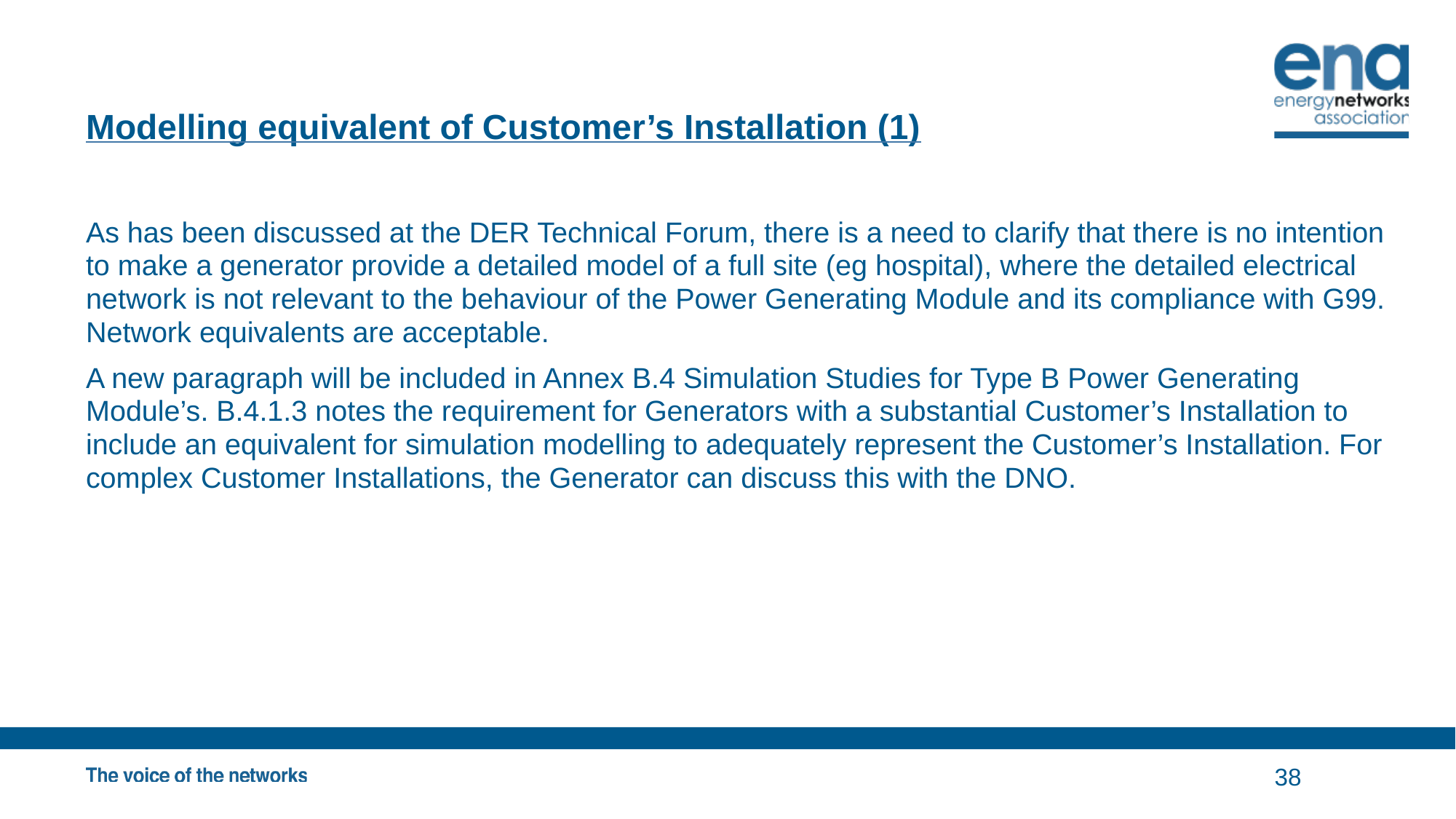

# Modelling equivalent of Customer’s Installation (1)
As has been discussed at the DER Technical Forum, there is a need to clarify that there is no intention to make a generator provide a detailed model of a full site (eg hospital), where the detailed electrical network is not relevant to the behaviour of the Power Generating Module and its compliance with G99. Network equivalents are acceptable.
A new paragraph will be included in Annex B.4 Simulation Studies for Type B Power Generating Module’s. B.4.1.3 notes the requirement for Generators with a substantial Customer’s Installation to include an equivalent for simulation modelling to adequately represent the Customer’s Installation. For complex Customer Installations, the Generator can discuss this with the DNO.

38